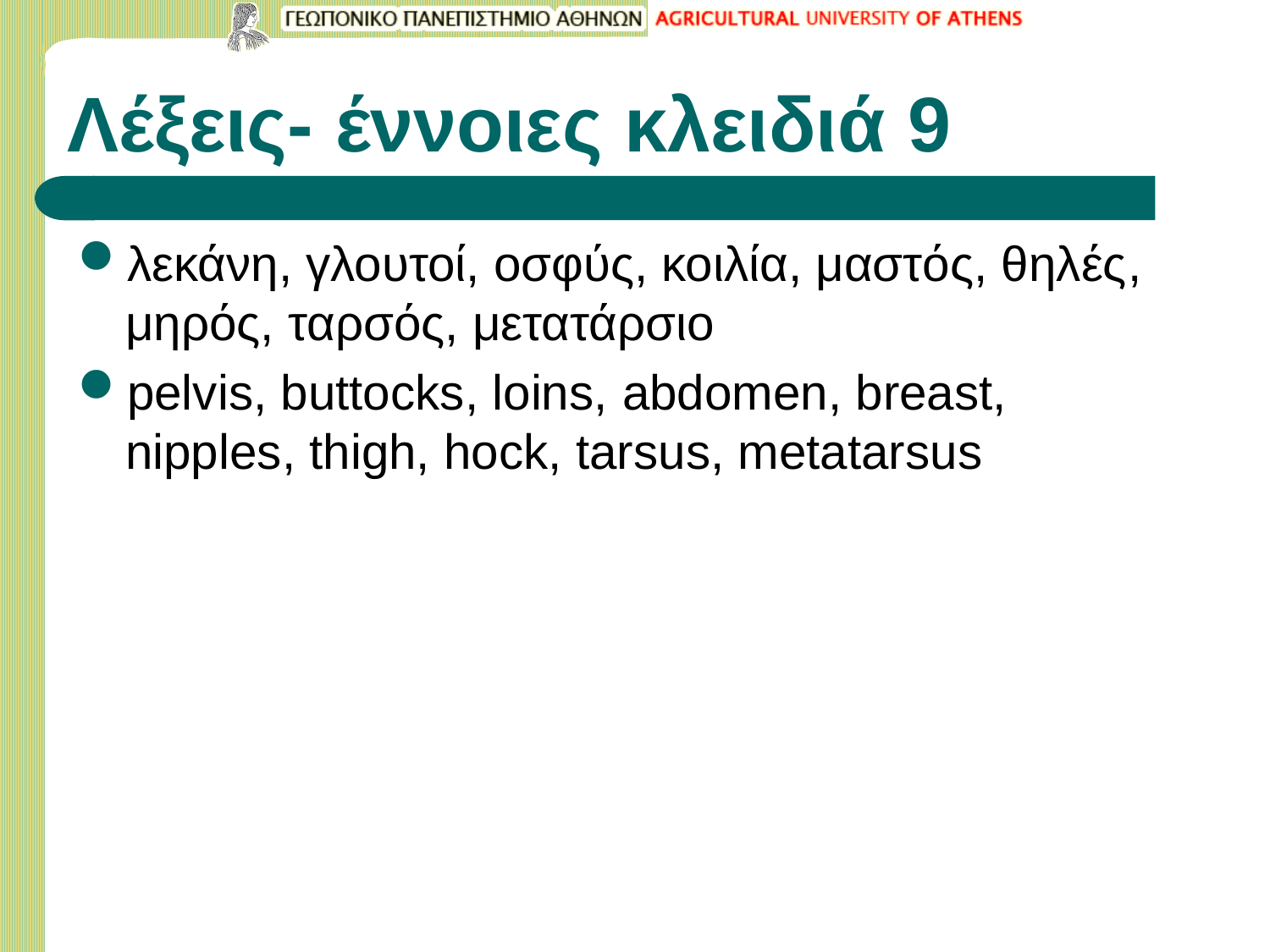

# Λέξεις- έννοιες κλειδιά 9
λεκάνη, γλουτοί, οσφύς, κοιλία, μαστός, θηλές, μηρός, ταρσός, μετατάρσιο
pelvis, buttocks, loins, abdomen, breast, nipples, thigh, hock, tarsus, metatarsus